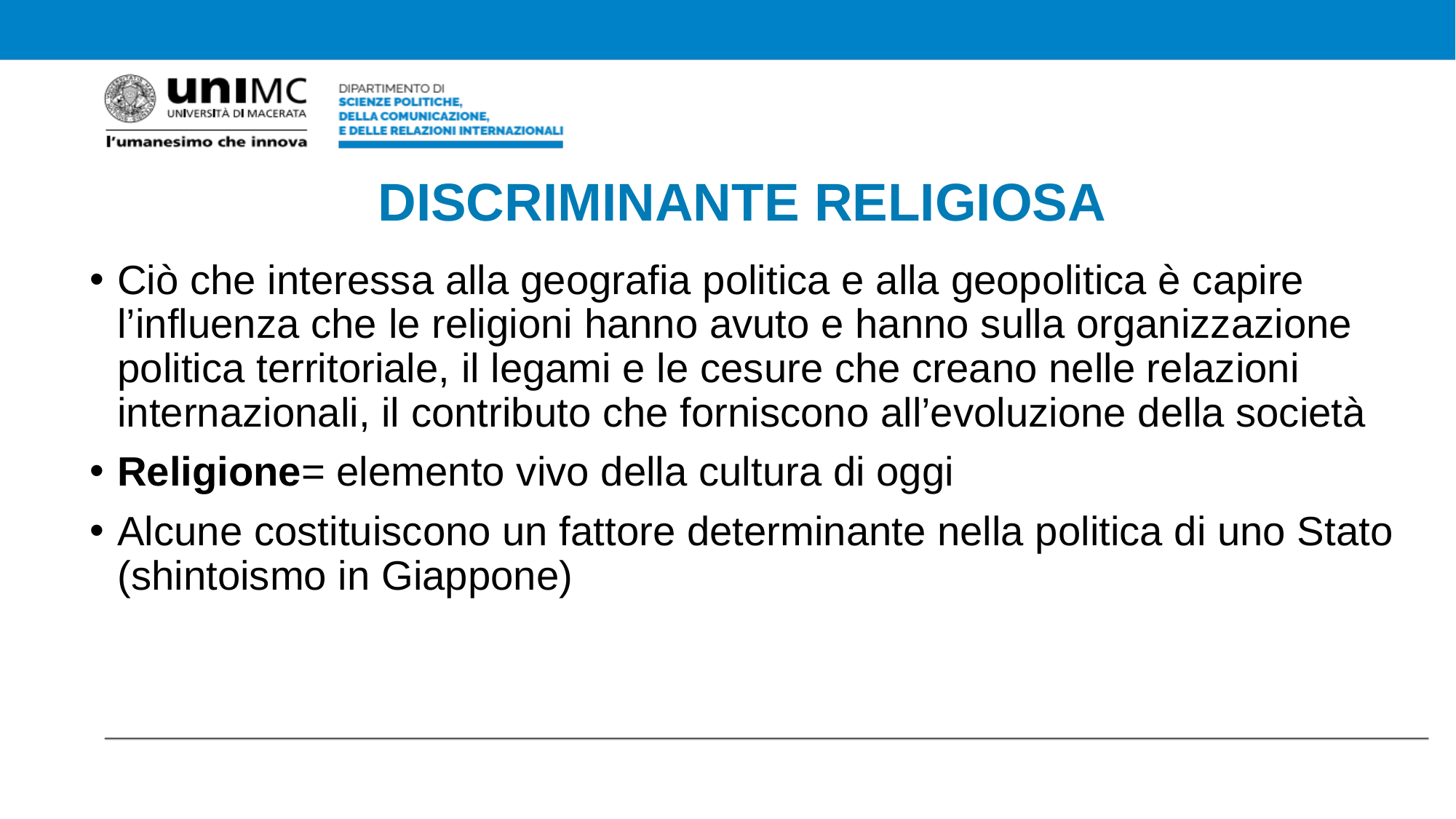

# DISCRIMINANTE RELIGIOSA
Ciò che interessa alla geografia politica e alla geopolitica è capire l’influenza che le religioni hanno avuto e hanno sulla organizzazione politica territoriale, il legami e le cesure che creano nelle relazioni internazionali, il contributo che forniscono all’evoluzione della società
Religione= elemento vivo della cultura di oggi
Alcune costituiscono un fattore determinante nella politica di uno Stato (shintoismo in Giappone)